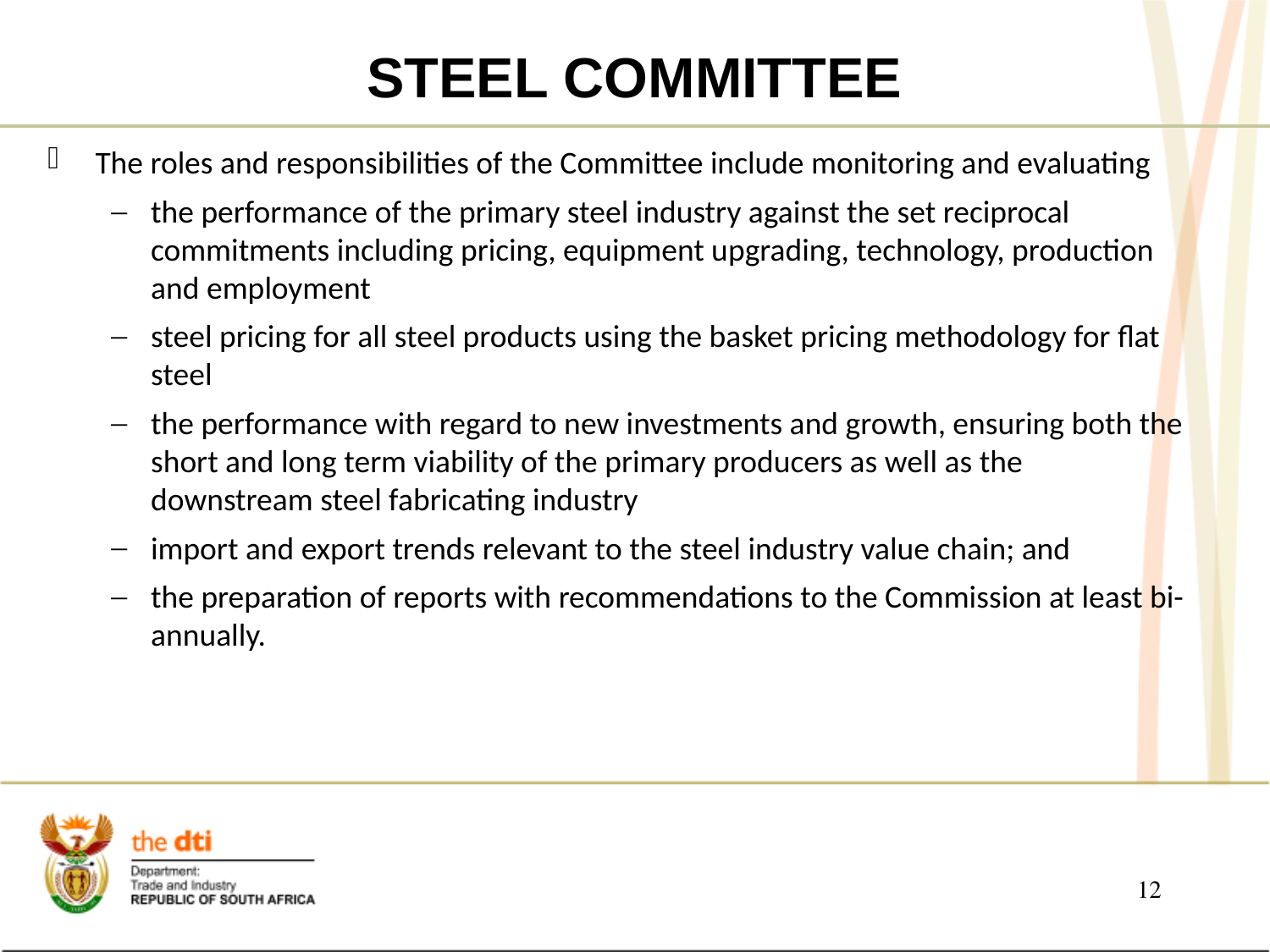

# STEEL COMMITTEE
The roles and responsibilities of the Committee include monitoring and evaluating
the performance of the primary steel industry against the set reciprocal commitments including pricing, equipment upgrading, technology, production and employment
steel pricing for all steel products using the basket pricing methodology for flat steel
the performance with regard to new investments and growth, ensuring both the short and long term viability of the primary producers as well as the downstream steel fabricating industry
import and export trends relevant to the steel industry value chain; and
the preparation of reports with recommendations to the Commission at least bi-annually.

12